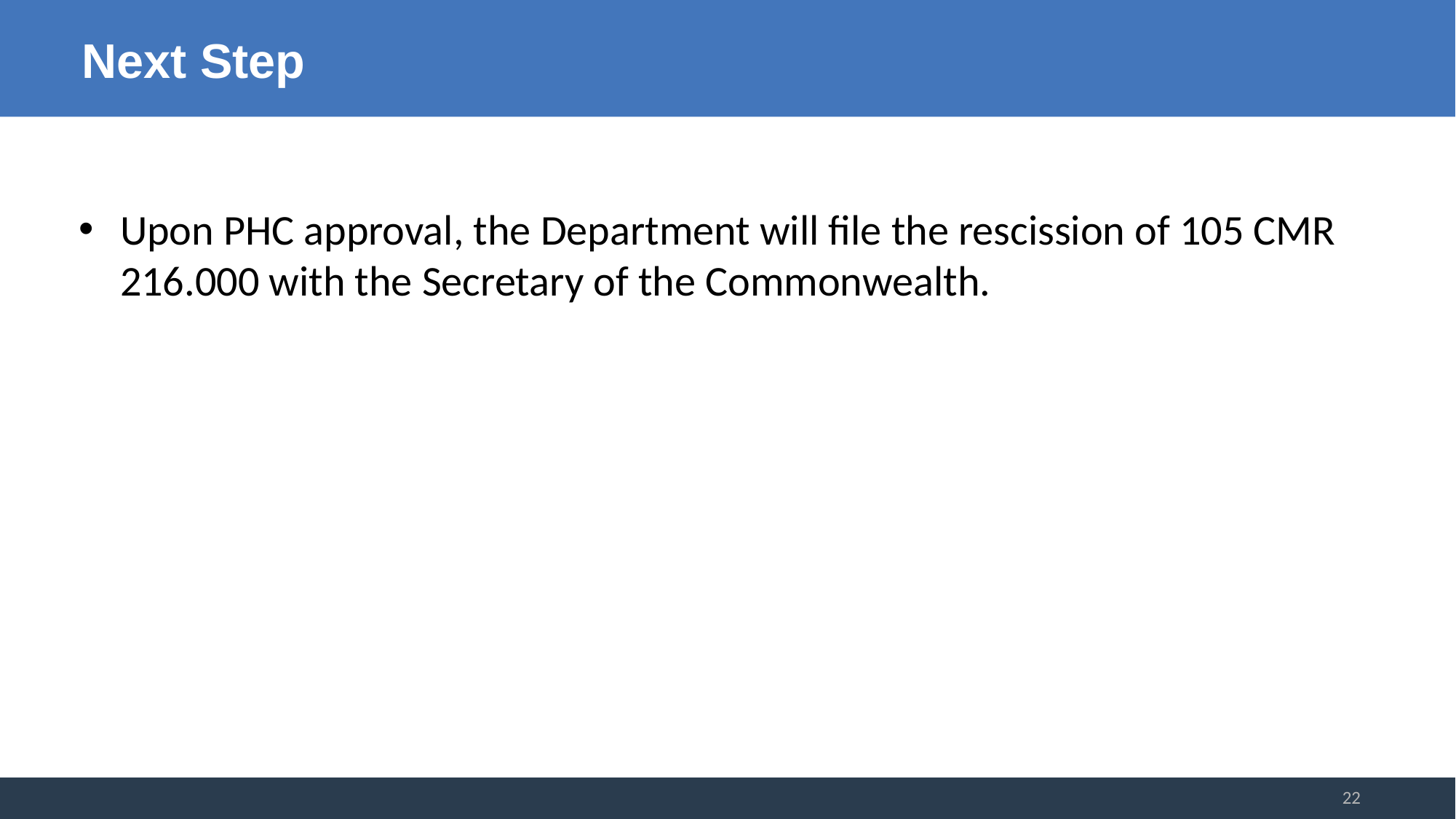

# Next Step
Upon PHC approval, the Department will file the rescission of 105 CMR 216.000 with the Secretary of the Commonwealth.
22